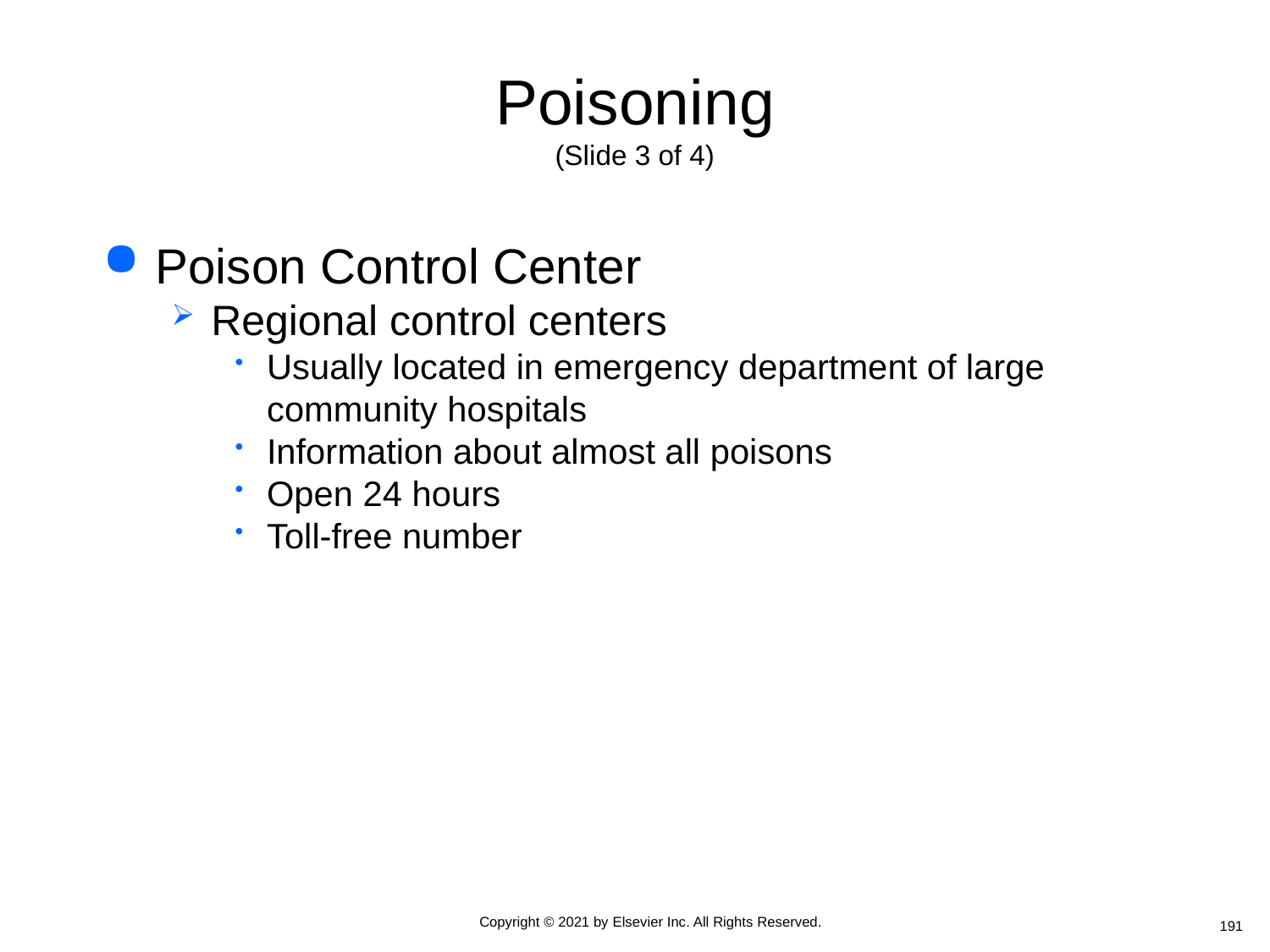

# Poisoning (Slide 3 of 4)
Poison Control Center
Regional control centers
Usually located in emergency department of large community hospitals
Information about almost all poisons
Open 24 hours
Toll-free number

191